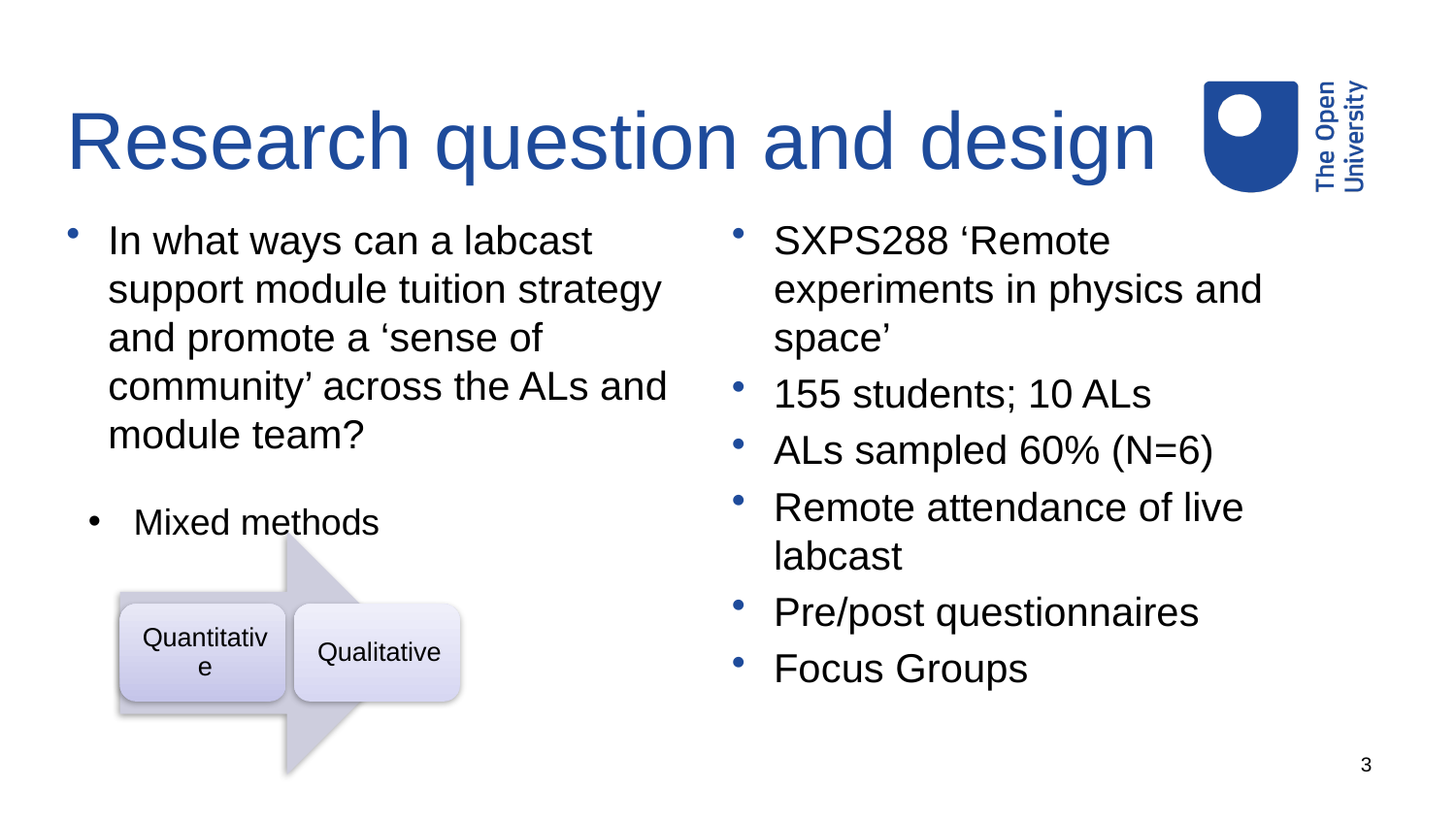

# Research question and design
In what ways can a labcast support module tuition strategy and promote a ‘sense of community’ across the ALs and module team?
SXPS288 ‘Remote experiments in physics and space’
155 students; 10 ALs
ALs sampled 60% (N=6)
Remote attendance of live labcast
Pre/post questionnaires
Focus Groups
Mixed methods
Quantitative
Qualitative
3